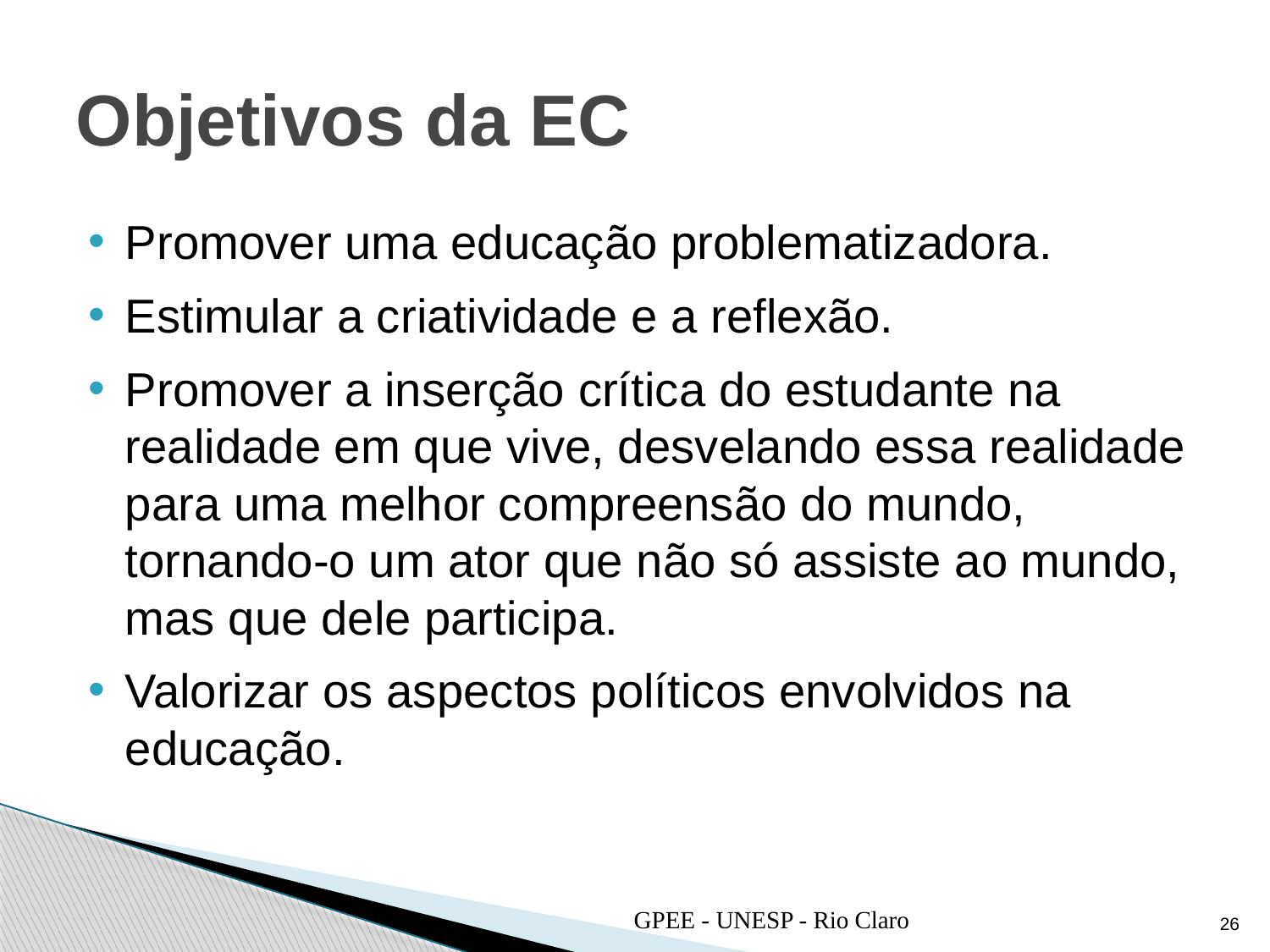

# Objetivos da EC
Promover uma educação problematizadora.
Estimular a criatividade e a reflexão.
Promover a inserção crítica do estudante na realidade em que vive, desvelando essa realidade para uma melhor compreensão do mundo, tornando-o um ator que não só assiste ao mundo, mas que dele participa.
Valorizar os aspectos políticos envolvidos na educação.
GPEE - UNESP - Rio Claro
26